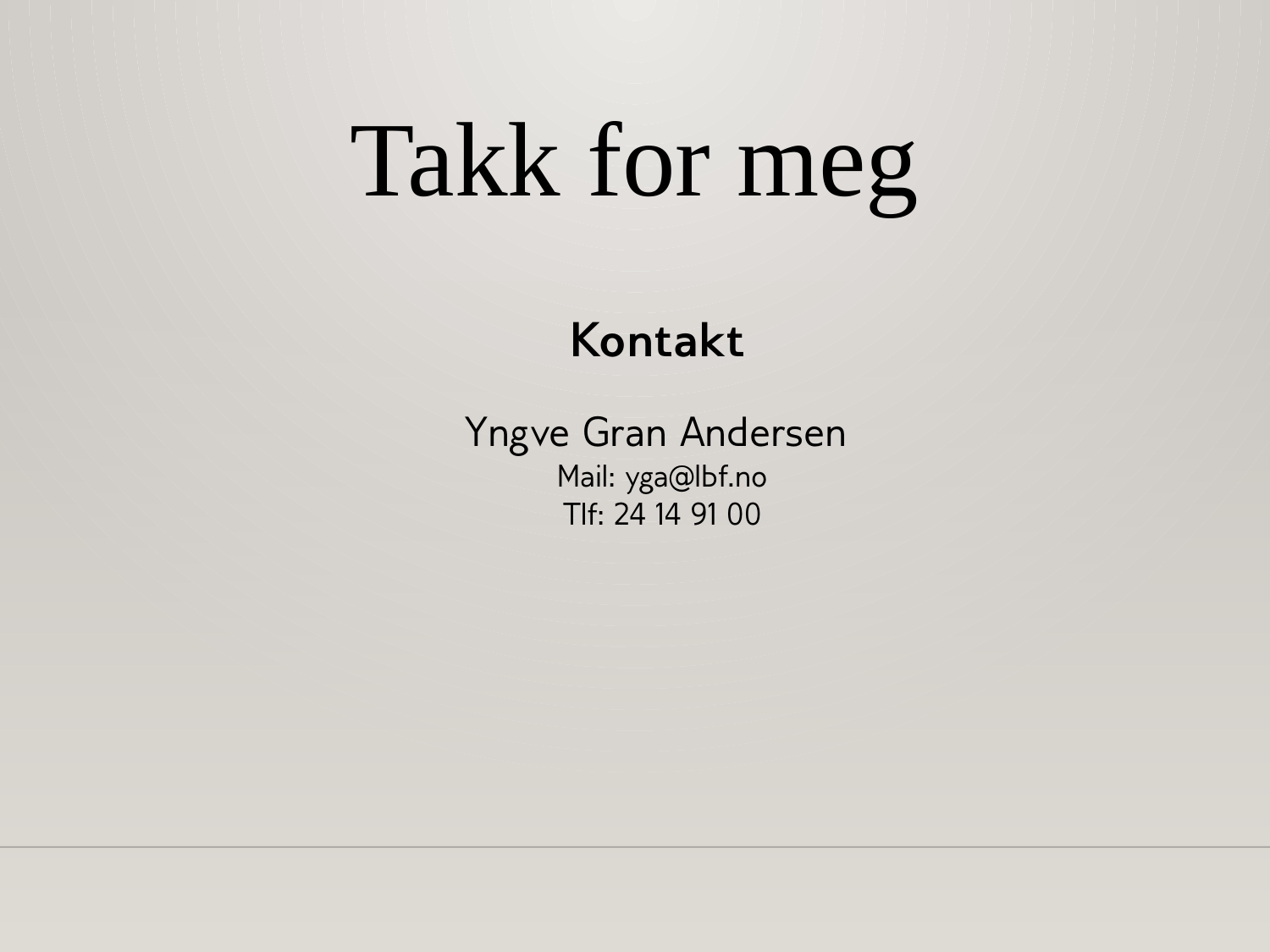

Takk for meg
Kontakt

Yngve Gran Andersen
Mail: yga@lbf.no
Tlf: 24 14 91 00